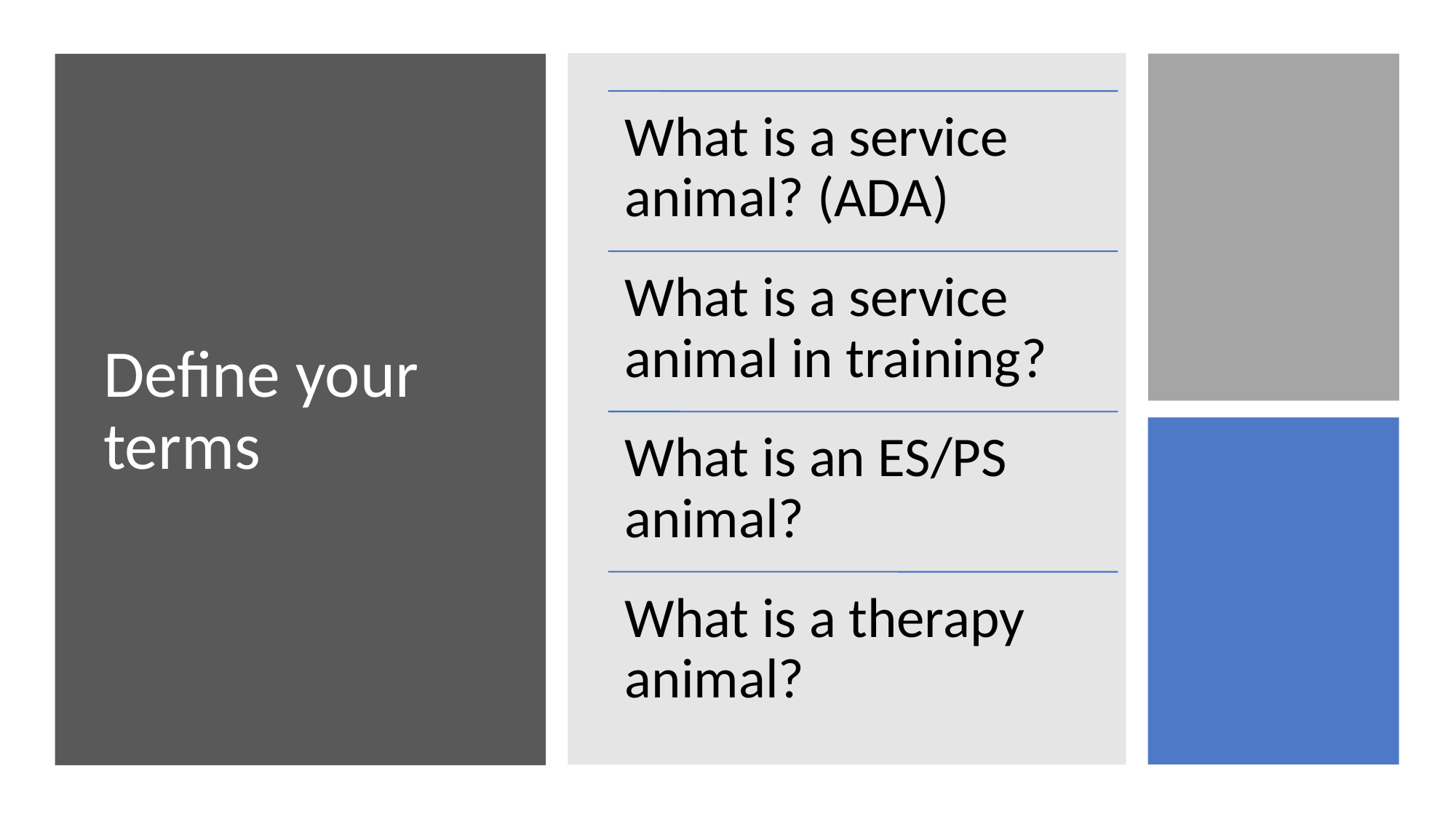

# Define your terms
What is a service animal? (ADA)
What is a service animal in training?
What is an ES/PS animal?
What is a therapy animal?